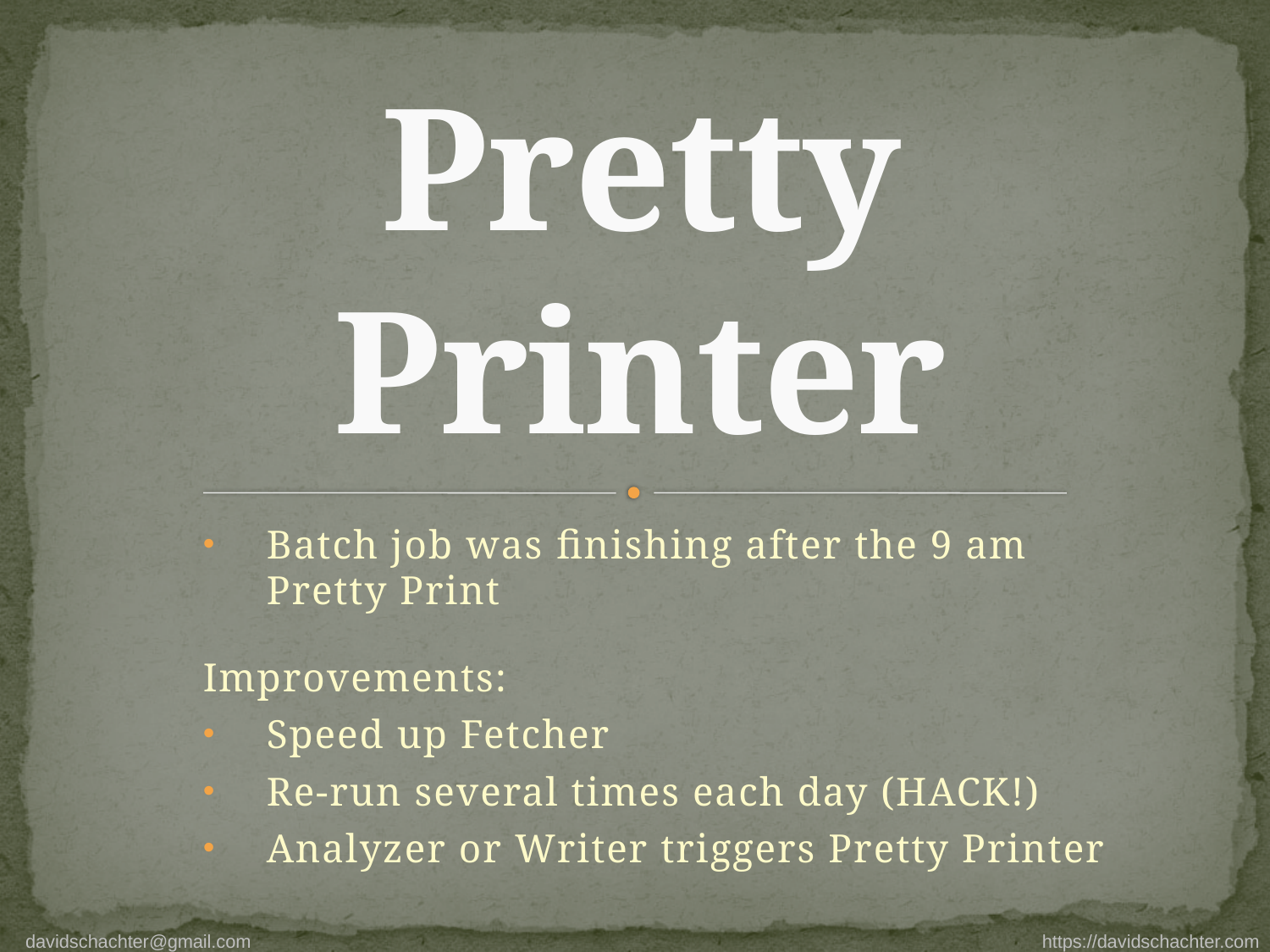

# Pretty Printer
Batch job was finishing after the 9 am Pretty Print

Improvements:
Speed up Fetcher
Re-run several times each day (HACK!)
Analyzer or Writer triggers Pretty Printer

davidschachter@gmail.com                                                                                                                                                            https://davidschachter.com